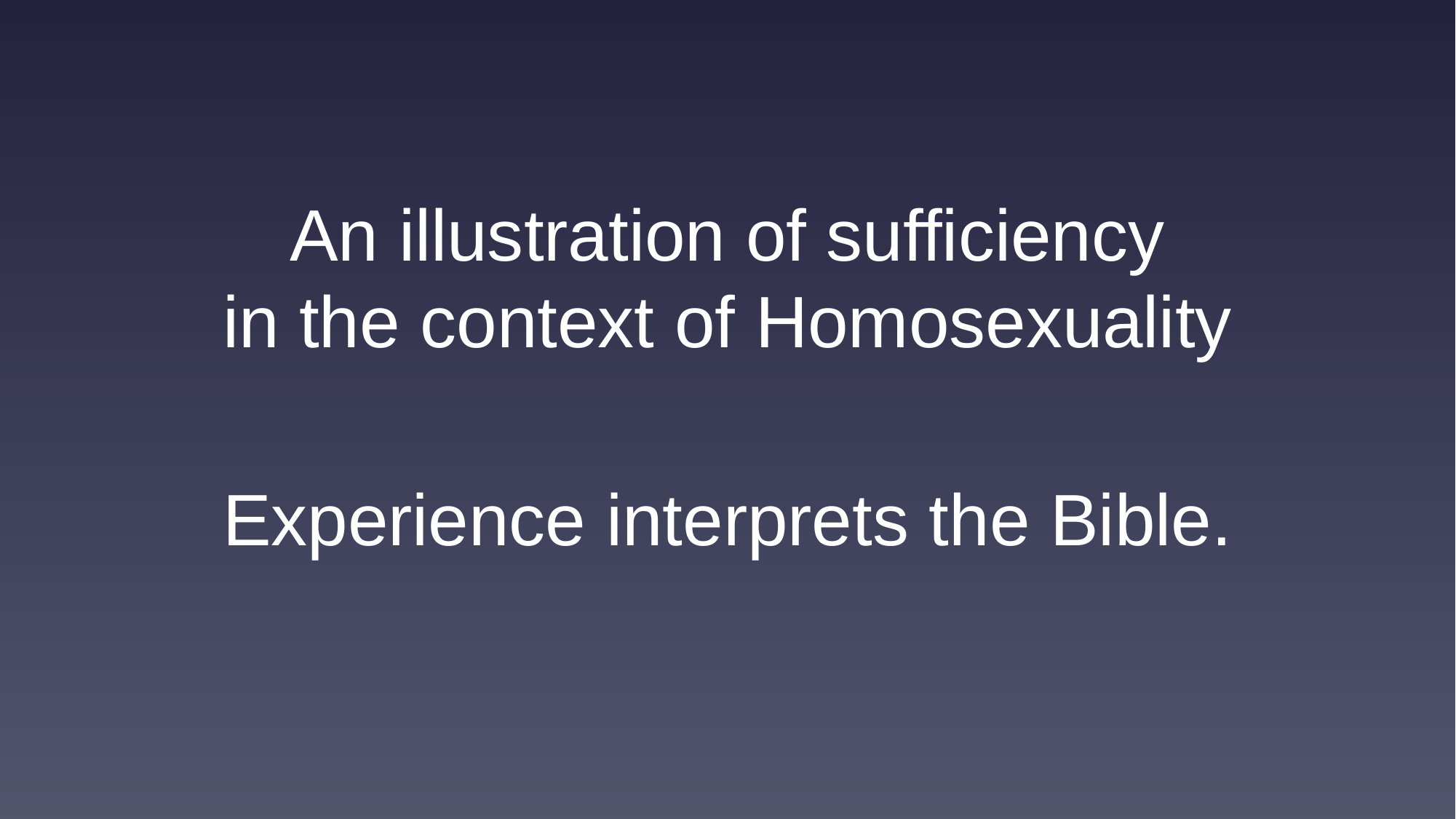

An illustration of sufficiency
in the context of Homosexuality
Experience interprets the Bible.